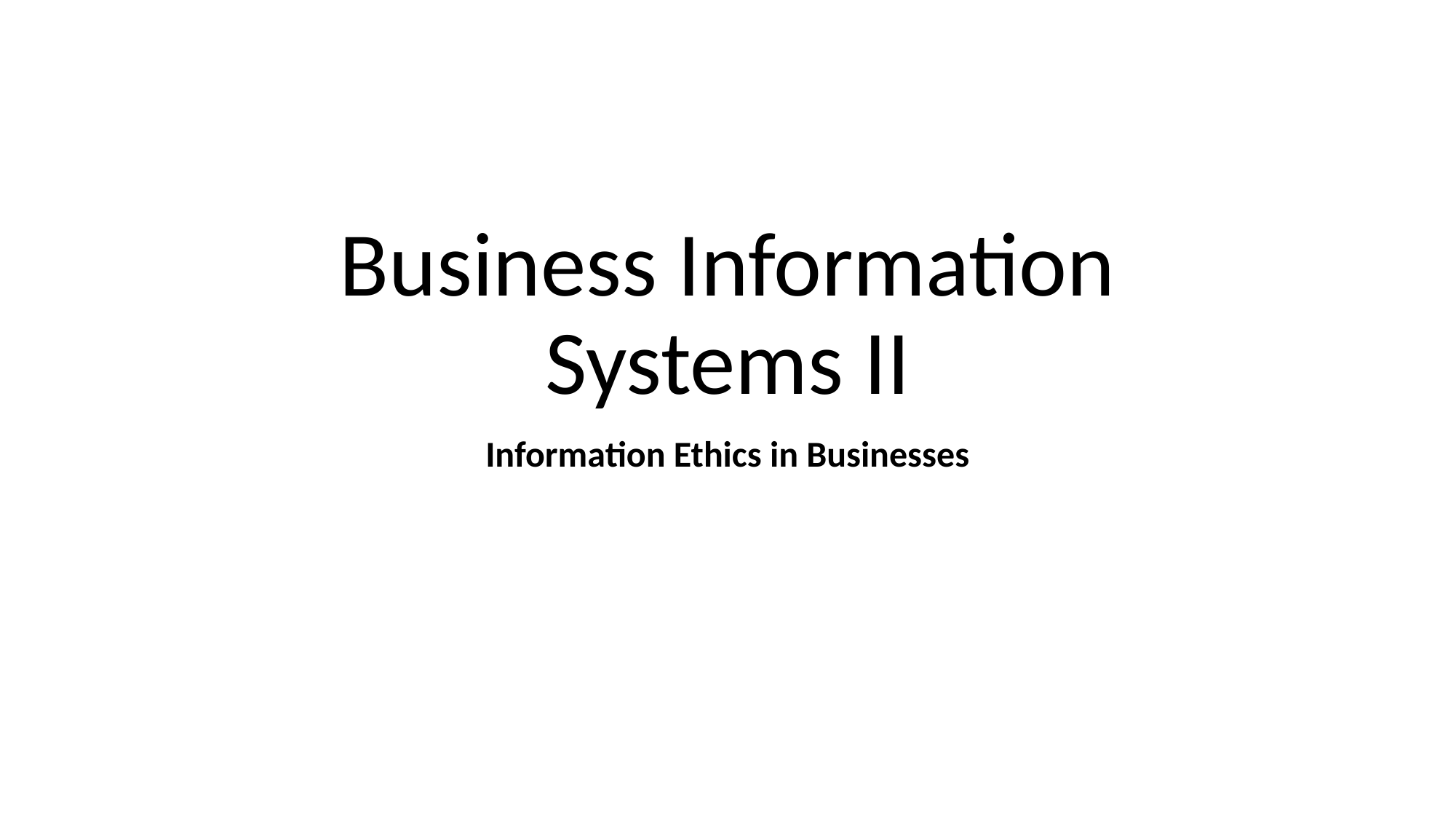

# Business Information Systems II
Information Ethics in Businesses